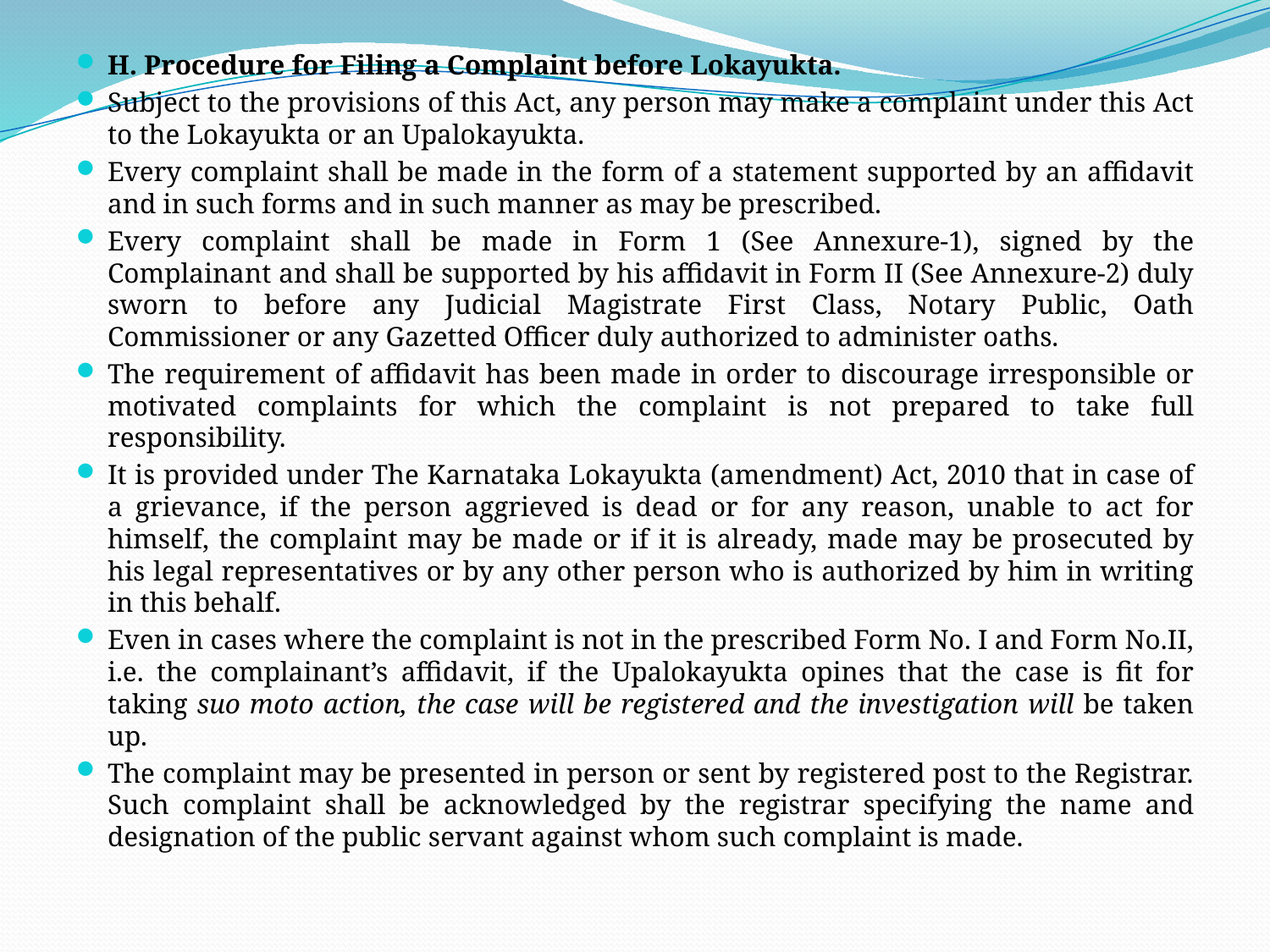

H. Procedure for Filing a Complaint before Lokayukta.
Subject to the provisions of this Act, any person may make a complaint under this Act to the Lokayukta or an Upalokayukta.
Every complaint shall be made in the form of a statement supported by an affidavit and in such forms and in such manner as may be prescribed.
Every complaint shall be made in Form 1 (See Annexure-1), signed by the Complainant and shall be supported by his affidavit in Form II (See Annexure-2) duly sworn to before any Judicial Magistrate First Class, Notary Public, Oath Commissioner or any Gazetted Officer duly authorized to administer oaths.
The requirement of affidavit has been made in order to discourage irresponsible or motivated complaints for which the complaint is not prepared to take full responsibility.
It is provided under The Karnataka Lokayukta (amendment) Act, 2010 that in case of a grievance, if the person aggrieved is dead or for any reason, unable to act for himself, the complaint may be made or if it is already, made may be prosecuted by his legal representatives or by any other person who is authorized by him in writing in this behalf.
Even in cases where the complaint is not in the prescribed Form No. I and Form No.II, i.e. the complainant’s affidavit, if the Upalokayukta opines that the case is fit for taking suo moto action, the case will be registered and the investigation will be taken up.
The complaint may be presented in person or sent by registered post to the Registrar. Such complaint shall be acknowledged by the registrar specifying the name and designation of the public servant against whom such complaint is made.